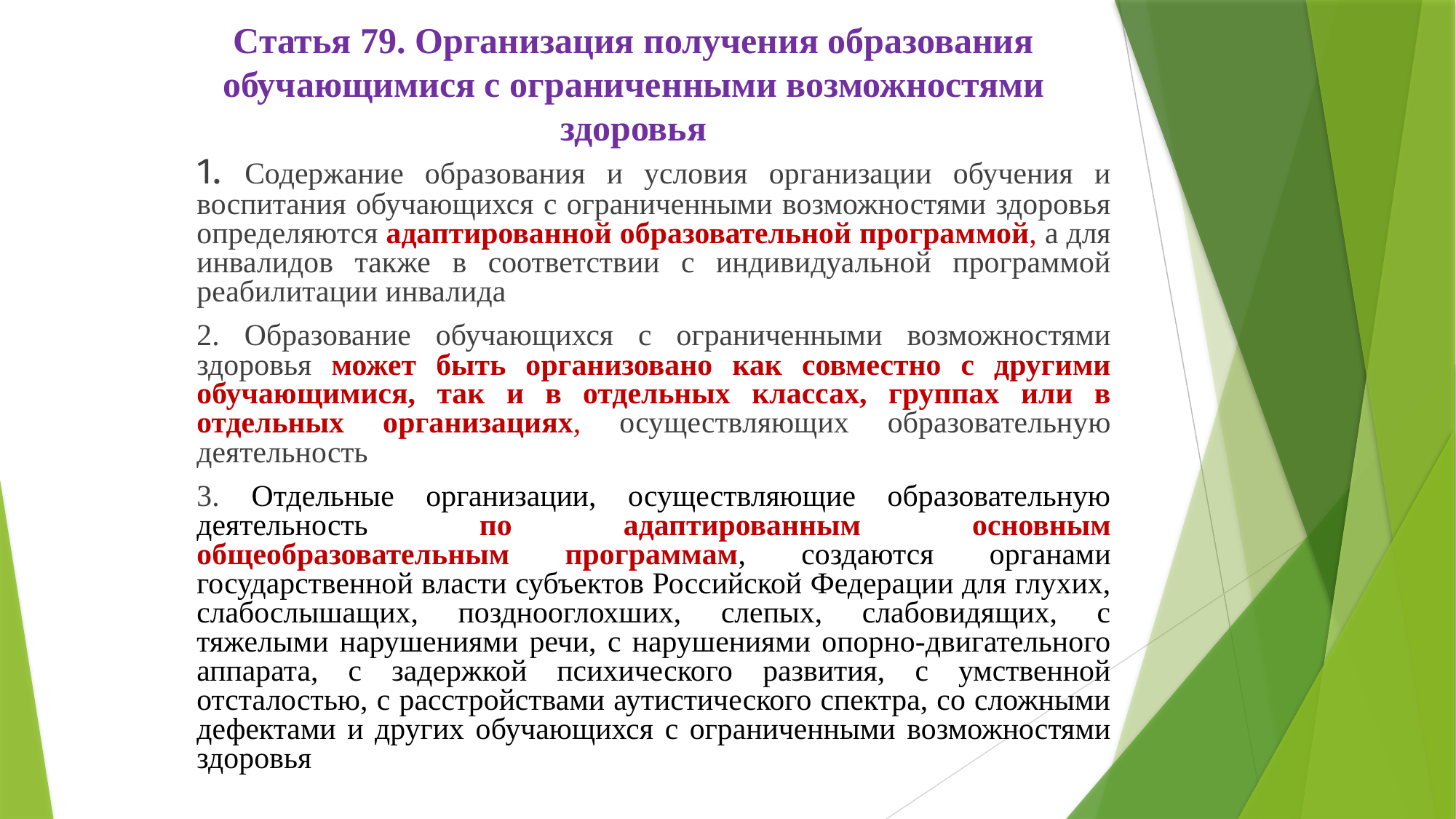

Статья 79. Организация получения образования обучающимися с ограниченными возможностями здоровья
1. Содержание образования и условия организации обучения и воспитания обучающихся с ограниченными возможностями здоровья определяются адаптированной образовательной программой, а для инвалидов также в соответствии с индивидуальной программой реабилитации инвалида
2. Образование обучающихся с ограниченными возможностями здоровья может быть организовано как совместно с другими обучающимися, так и в отдельных классах, группах или в отдельных организациях, осуществляющих образовательную деятельность
3. Отдельные организации, осуществляющие образовательную деятельность по адаптированным основным общеобразовательным программам, создаются органами государственной власти субъектов Российской Федерации для глухих, слабослышащих, позднооглохших, слепых, слабовидящих, с тяжелыми нарушениями речи, с нарушениями опорно-двигательного аппарата, с задержкой психического развития, с умственной отсталостью, с расстройствами аутистического спектра, со сложными дефектами и других обучающихся с ограниченными возможностями здоровья